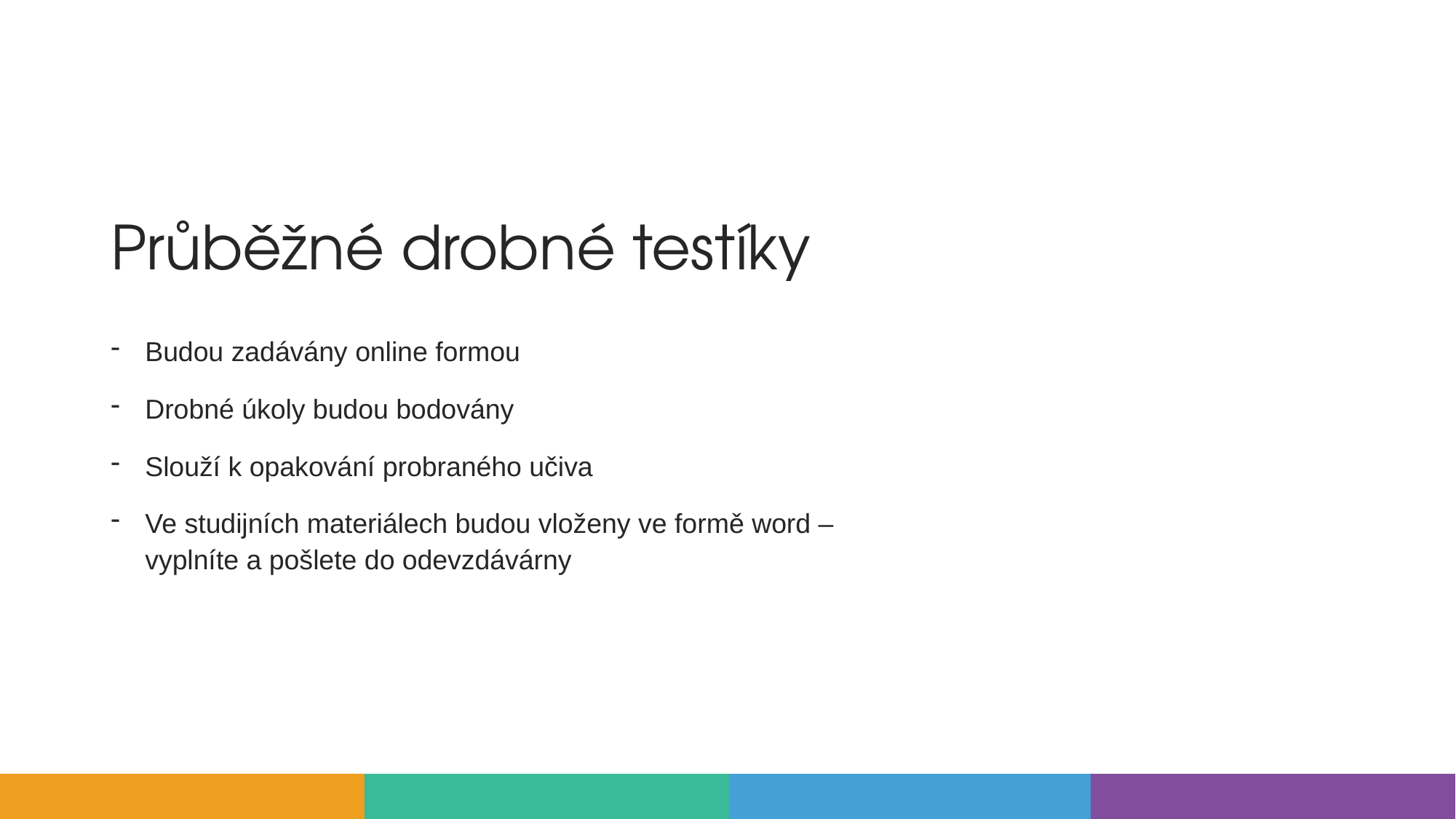

# Průběžné drobné testíky
Budou zadávány online formou
Drobné úkoly budou bodovány
Slouží k opakování probraného učiva
Ve studijních materiálech budou vloženy ve formě word – vyplníte a pošlete do odevzdávárny